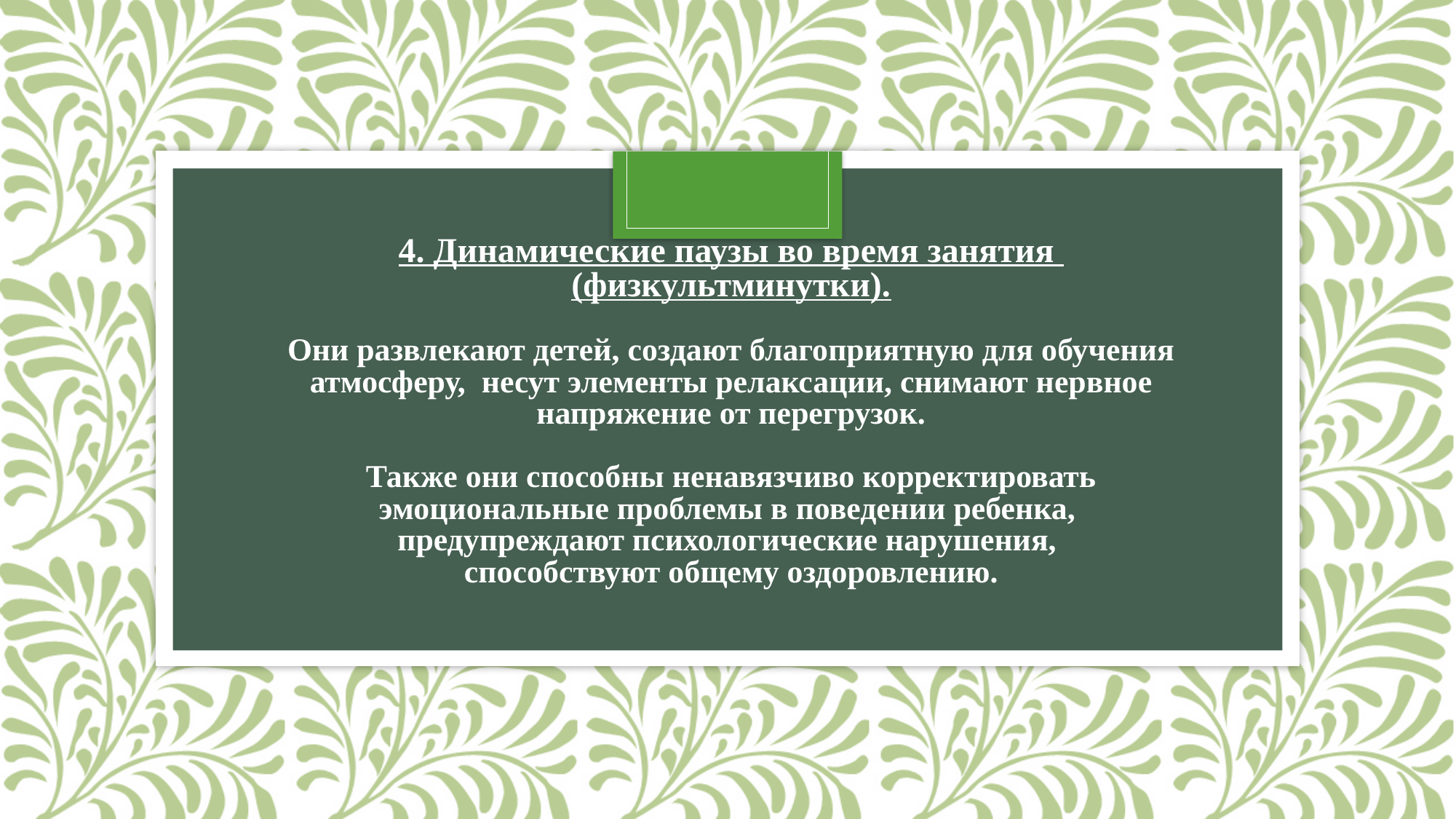

# 4. Динамические паузы во время занятия  (физкультминутки). Они развлекают детей, создают благоприятную для обучения атмосферу,  несут элементы релаксации, снимают нервное напряжение от перегрузок. Также они способны ненавязчиво корректировать эмоциональные проблемы в поведении ребенка, предупреждают психологические нарушения, способствуют общему оздоровлению.